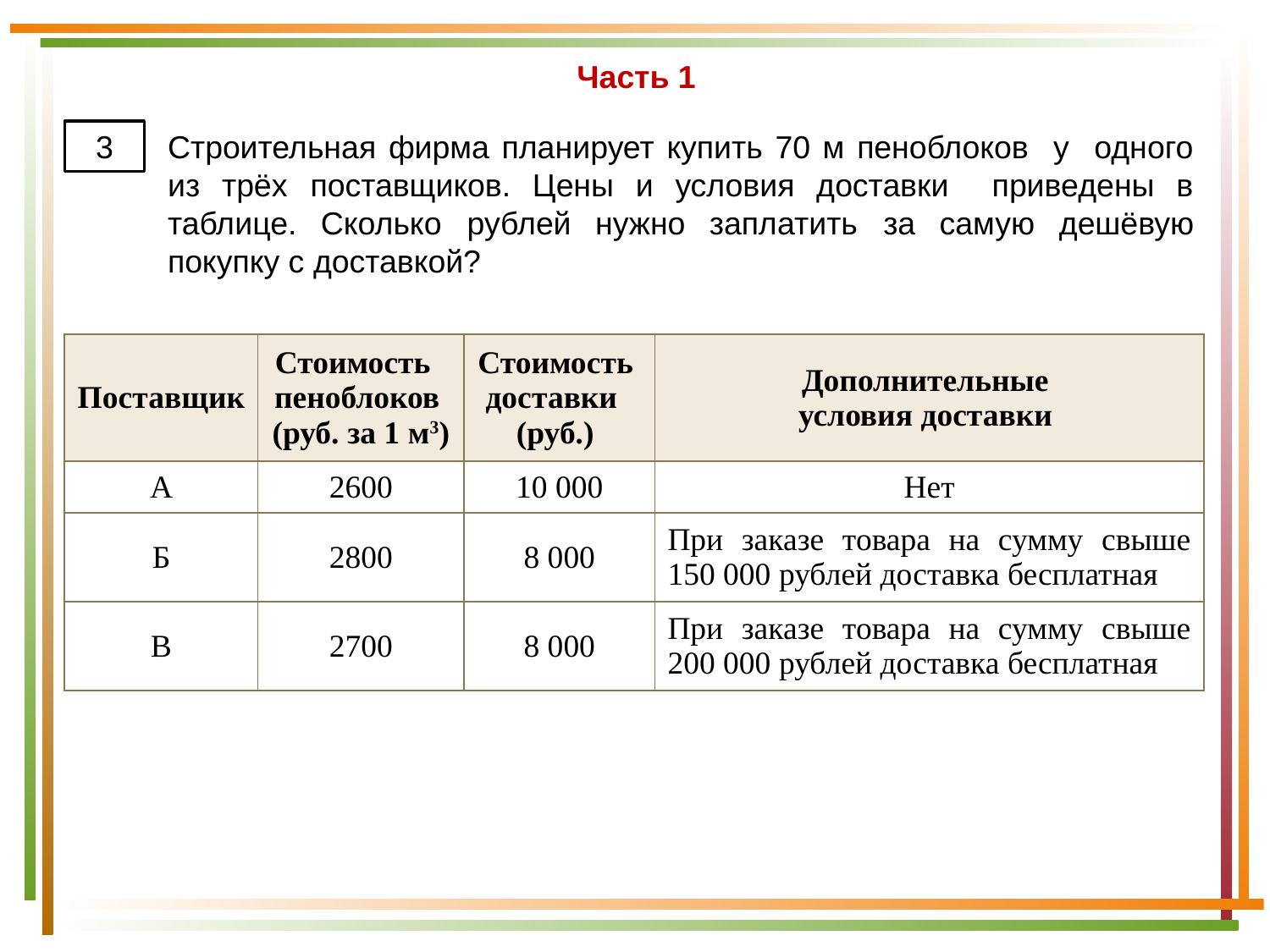

Часть 1
Строительная фирма планирует купить 70 м пеноблоков  у  одного из трёх поставщиков. Цены и условия доставки  приведены в таблице. Сколько рублей нужно заплатить за самую дешёвую покупку с доставкой?
3
| Поставщик | Стоимость пеноблоков (руб. за 1 м3) | Стоимость доставки (руб.) | Дополнительные условия доставки |
| --- | --- | --- | --- |
| А | 2600 | 10 000 | Нет |
| Б | 2800 | 8 000 | При заказе товара на сумму свыше 150 000 рублей доставка бесплатная |
| В | 2700 | 8 000 | При заказе товара на сумму свыше 200 000 рублей доставка бесплатная |